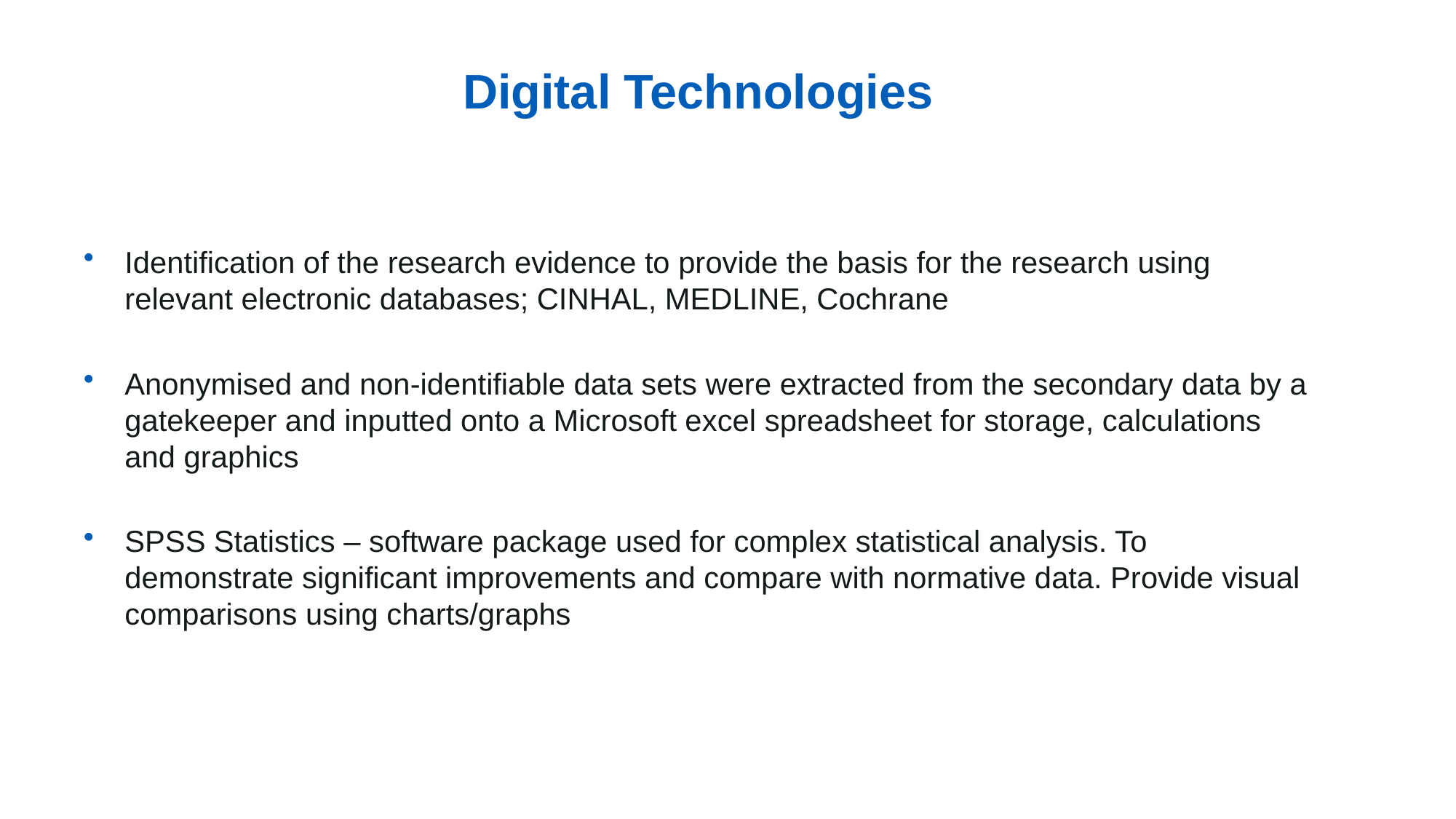

# Digital Technologies
Identification of the research evidence to provide the basis for the research using relevant electronic databases; CINHAL, MEDLINE, Cochrane

Anonymised and non-identifiable data sets were extracted from the secondary data by a gatekeeper and inputted onto a Microsoft excel spreadsheet for storage, calculations and graphics

SPSS Statistics – software package used for complex statistical analysis. To demonstrate significant improvements and compare with normative data. Provide visual comparisons using charts/graphs